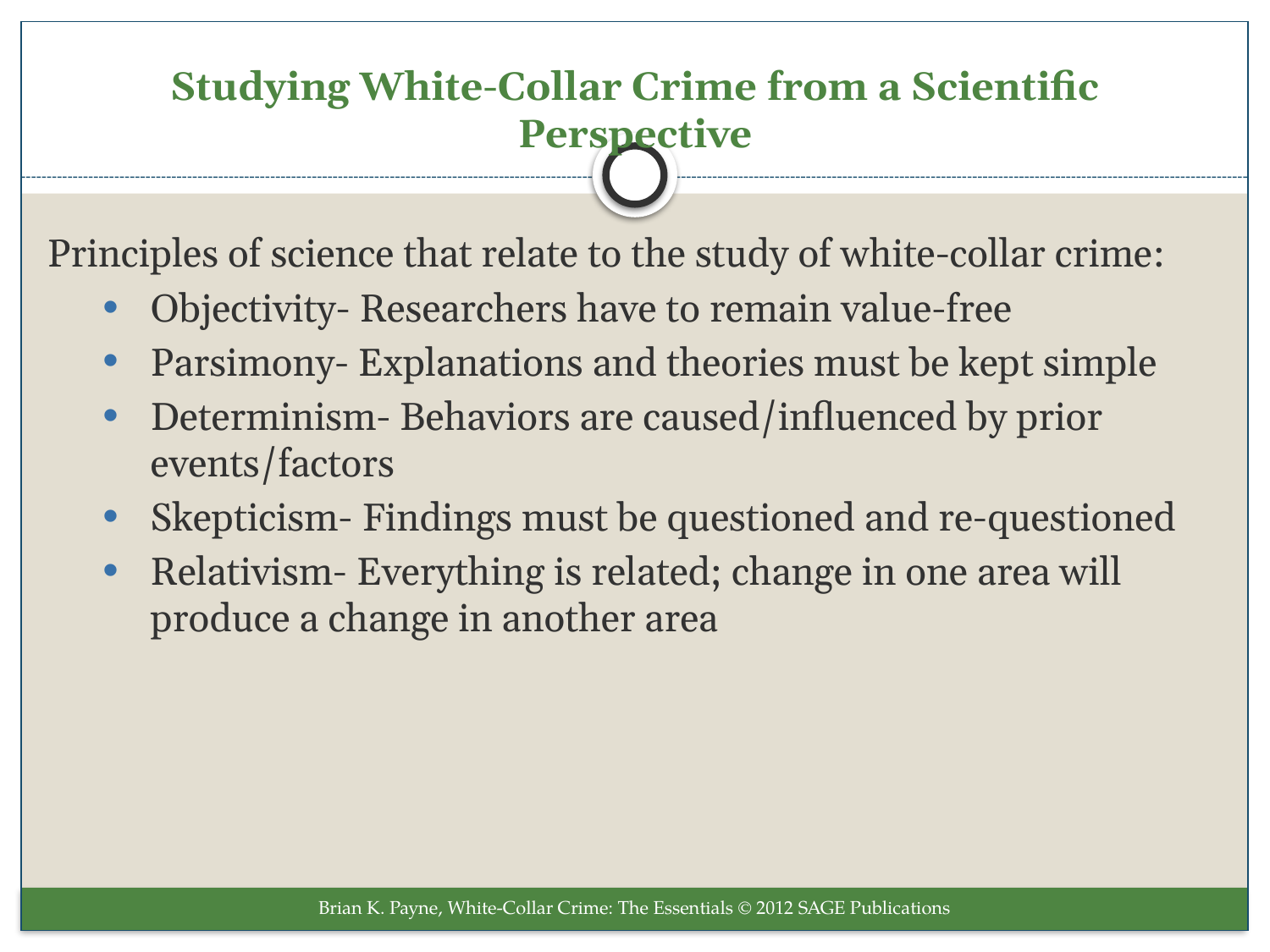

# Studying White-Collar Crime from a Scientific Perspective
Principles of science that relate to the study of white-collar crime:
Objectivity- Researchers have to remain value-free
Parsimony- Explanations and theories must be kept simple
Determinism- Behaviors are caused/influenced by prior events/factors
Skepticism- Findings must be questioned and re-questioned
Relativism- Everything is related; change in one area will produce a change in another area

Brian K. Payne, White-Collar Crime: The Essentials © 2012 SAGE Publications